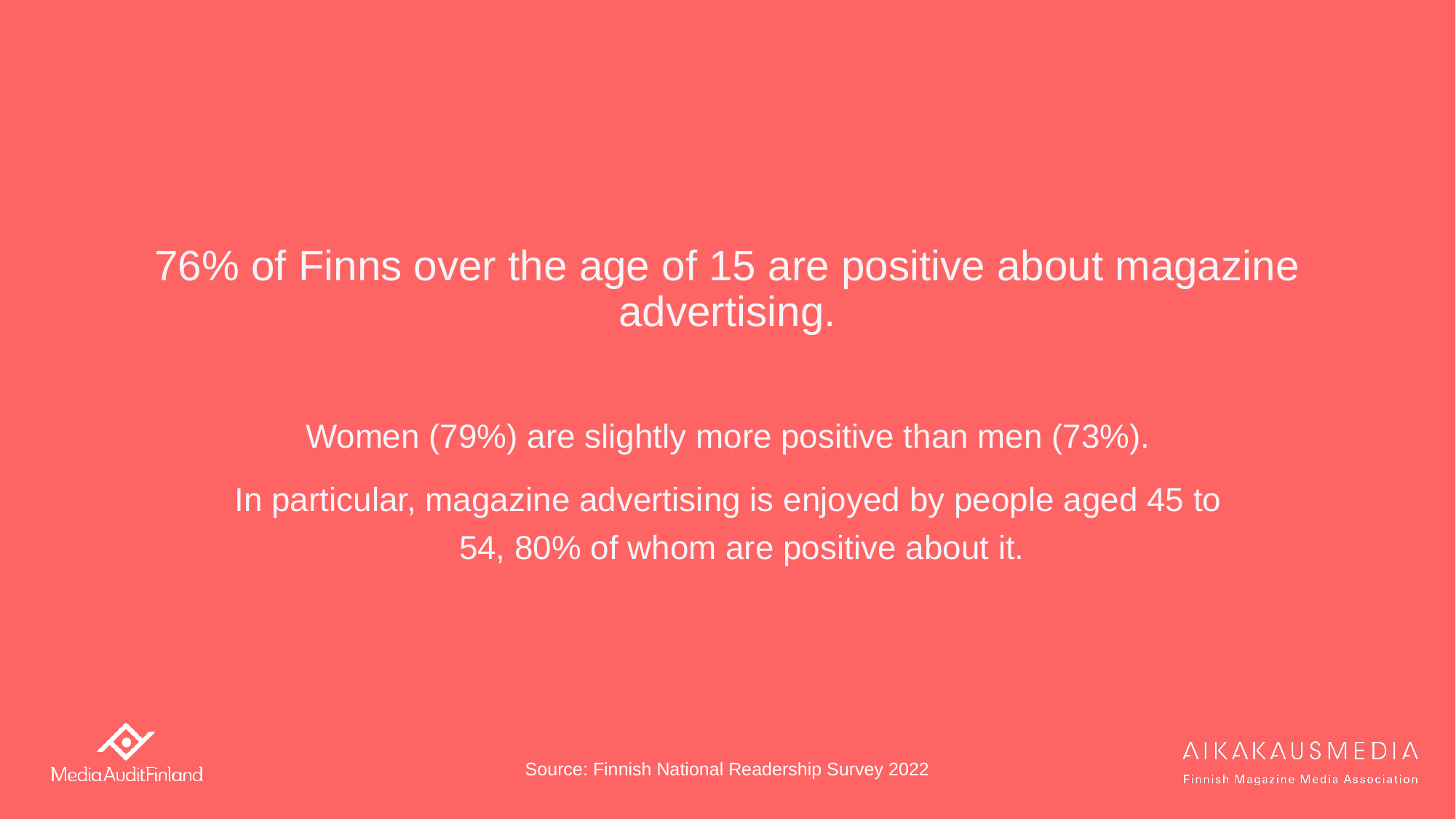

# 76% of Finns over the age of 15 are positive about magazine advertising.
Women (79%) are slightly more positive than men (73%).
In particular, magazine advertising is enjoyed by people aged 45 to 54, 80% of whom are positive about it.
Source: Finnish National Readership Survey 2022